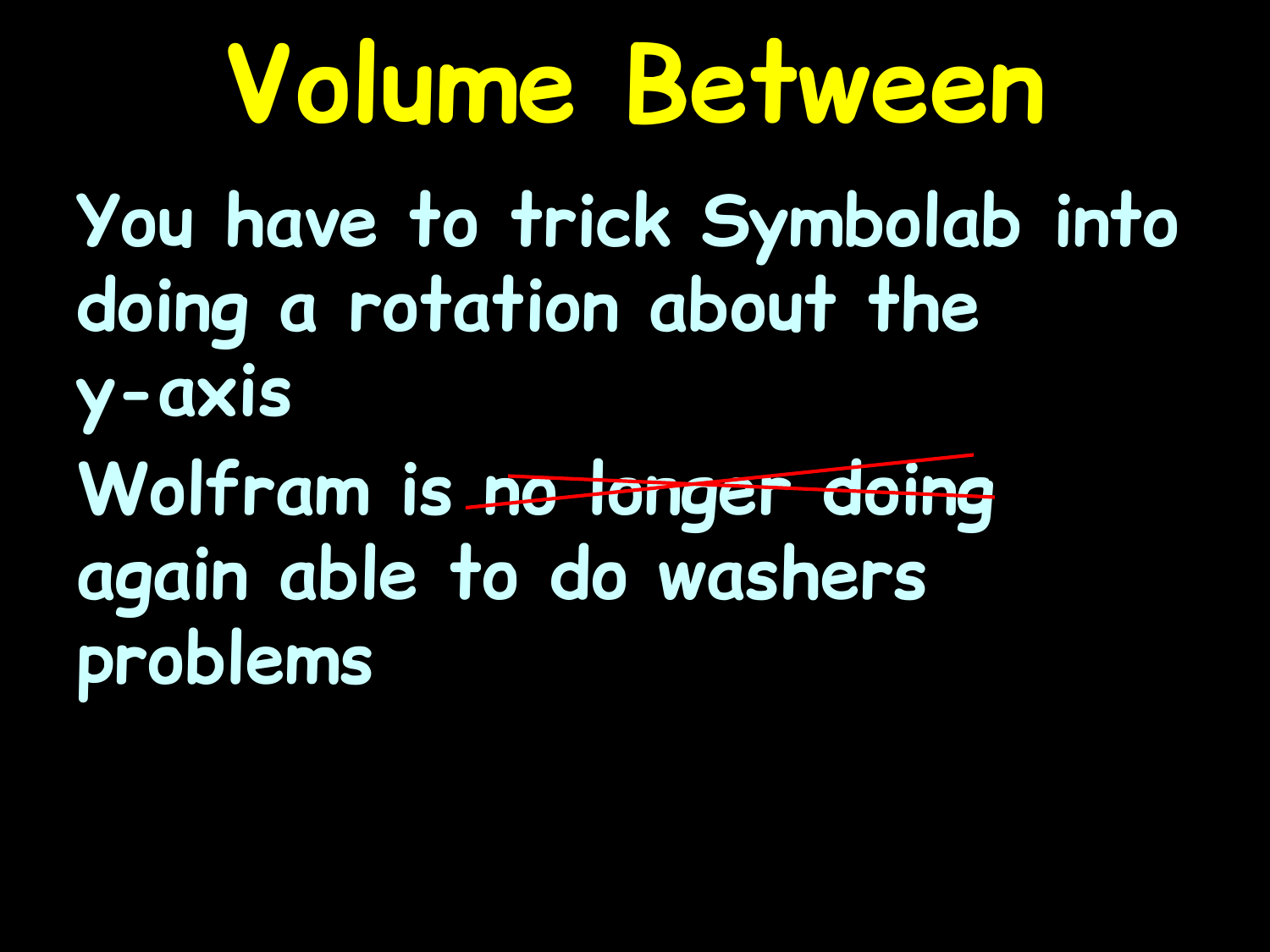

# Volume Between
You have to trick Symbolab into doing a rotation about the
y-axis
Wolfram is no longer doing again able to do washers problems